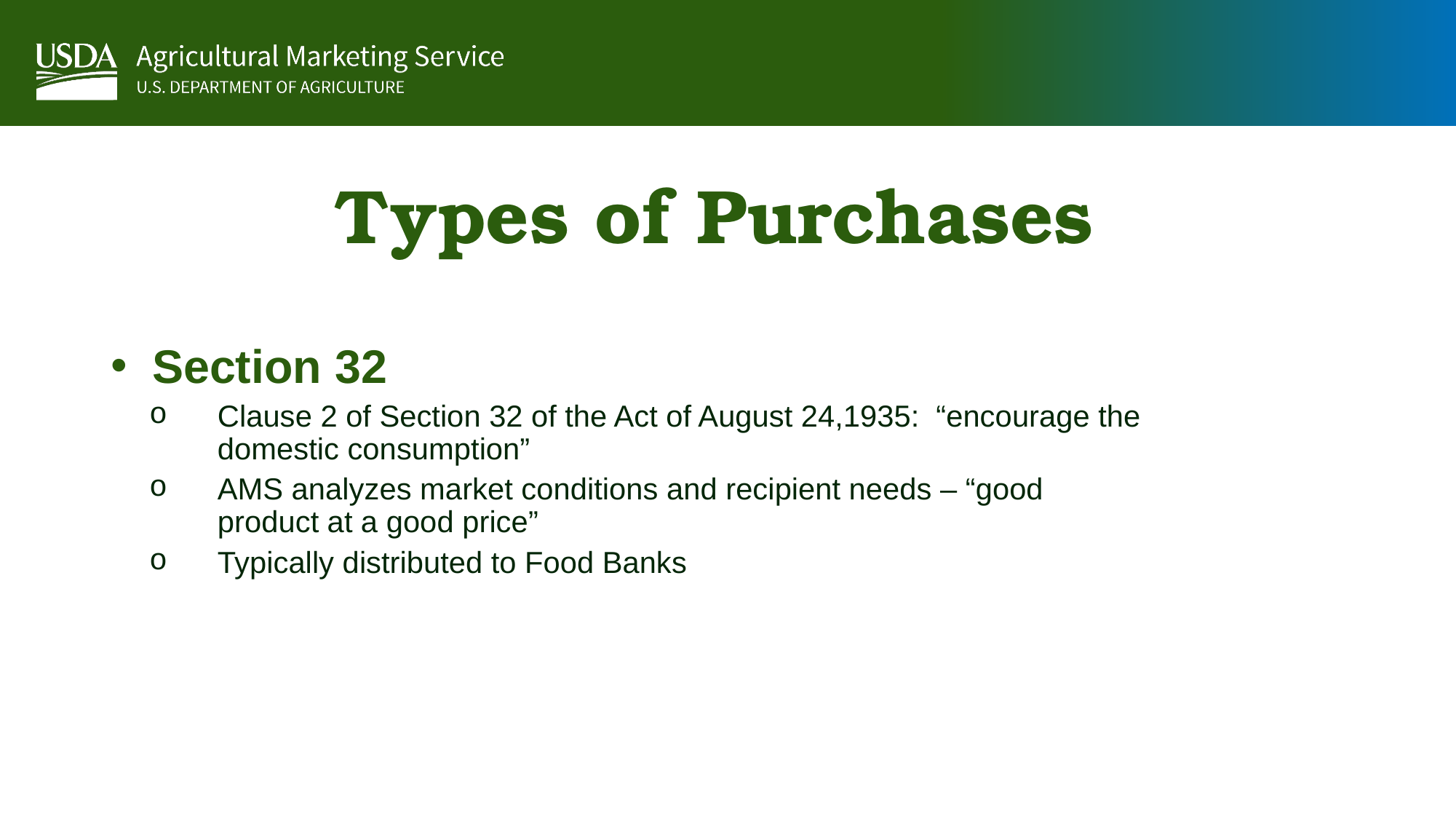

# Types of Purchases
Section 32
Clause 2 of Section 32 of the Act of August 24,1935:  “encourage the domestic consumption”
AMS analyzes market conditions and recipient needs – “good product at a good price”
Typically distributed to Food Banks